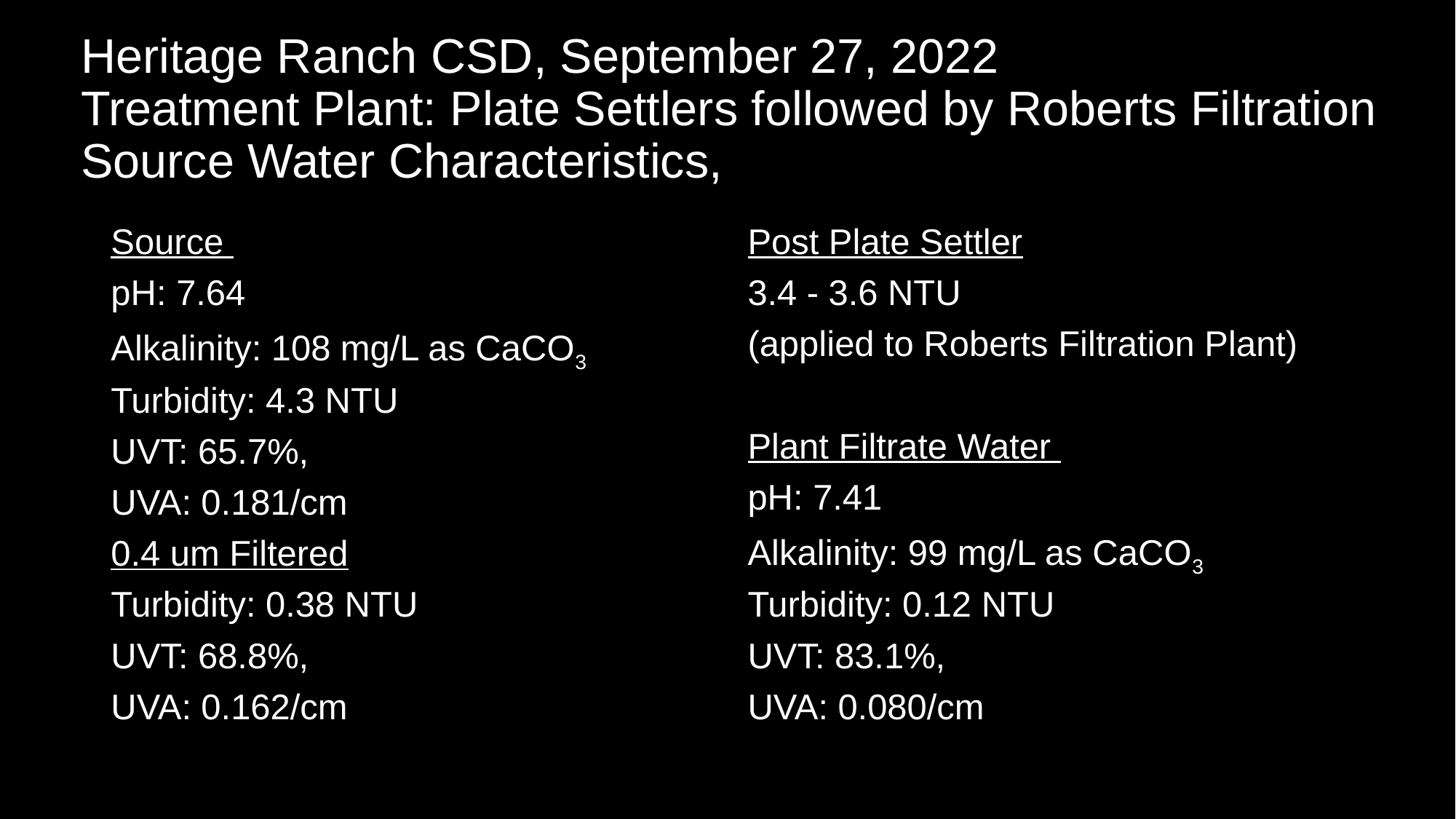

# Heritage Ranch CSD, September 27, 2022 Treatment Plant: Plate Settlers followed by Roberts Filtration Source Water Characteristics,
Source
pH: 7.64
Alkalinity: 108 mg/L as CaCO3
Turbidity: 4.3 NTU
UVT: 65.7%,
UVA: 0.181/cm
0.4 um Filtered
Turbidity: 0.38 NTU
UVT: 68.8%,
UVA: 0.162/cm
Post Plate Settler
3.4 - 3.6 NTU
(applied to Roberts Filtration Plant)

Plant Filtrate Water
pH: 7.41
Alkalinity: 99 mg/L as CaCO3
Turbidity: 0.12 NTU
UVT: 83.1%,
UVA: 0.080/cm